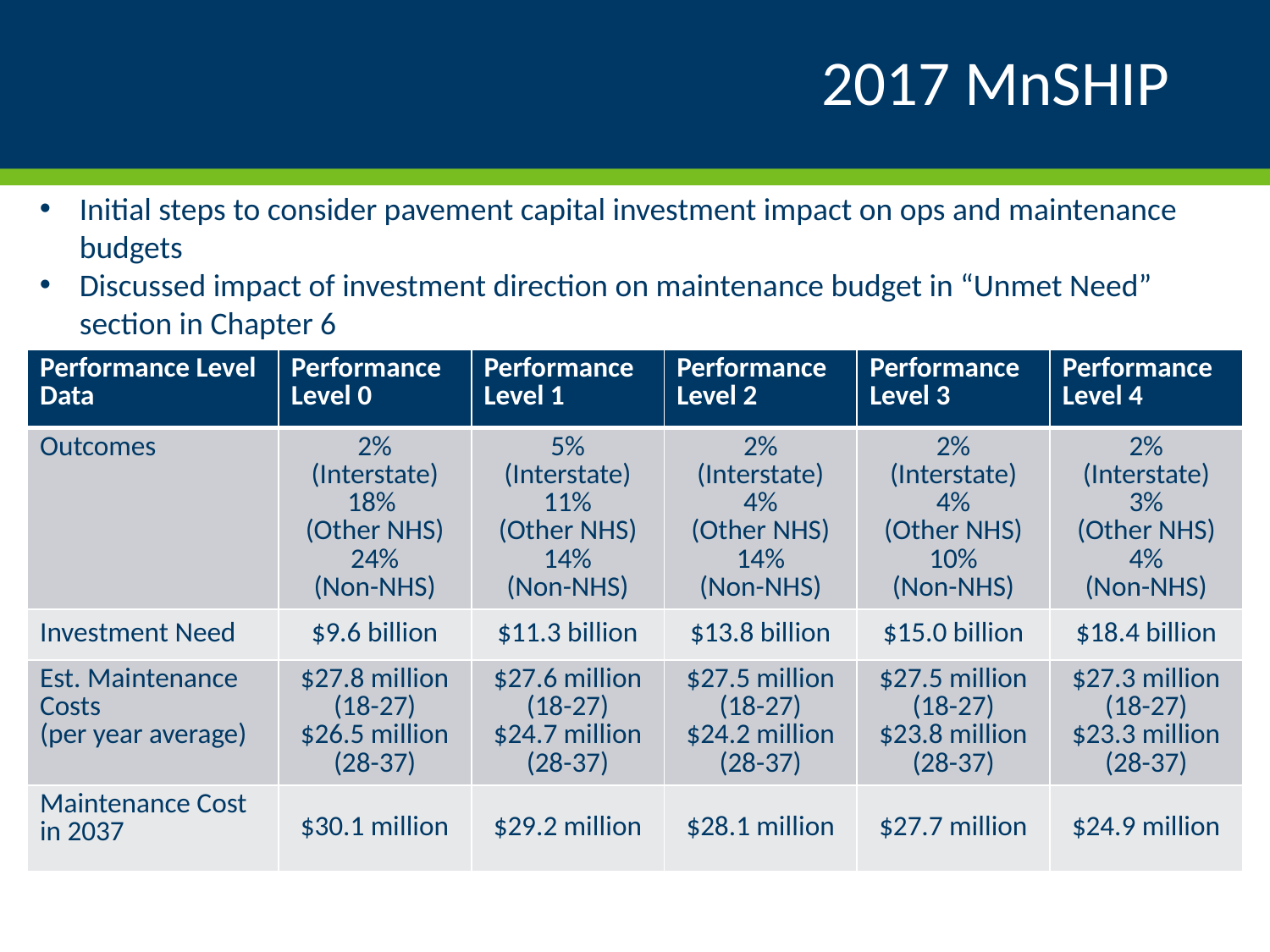

# 2017 MnSHIP
Initial steps to consider pavement capital investment impact on ops and maintenance budgets
Discussed impact of investment direction on maintenance budget in “Unmet Need” section in Chapter 6
| Performance Level Data | Performance Level 0 | Performance Level 1 | Performance Level 2 | Performance Level 3 | Performance Level 4 |
| --- | --- | --- | --- | --- | --- |
| Outcomes | 2% (Interstate) 18% (Other NHS) 24% (Non-NHS) | 5% (Interstate) 11% (Other NHS) 14% (Non-NHS) | 2% (Interstate) 4% (Other NHS) 14% (Non-NHS) | 2% (Interstate) 4% (Other NHS) 10% (Non-NHS) | 2% (Interstate) 3% (Other NHS) 4% (Non-NHS) |
| Investment Need | $9.6 billion | $11.3 billion | $13.8 billion | $15.0 billion | $18.4 billion |
| Est. Maintenance Costs (per year average) | $27.8 million (18-27) $26.5 million (28-37) | $27.6 million (18-27) $24.7 million (28-37) | $27.5 million (18-27) $24.2 million (28-37) | $27.5 million (18-27) $23.8 million (28-37) | $27.3 million (18-27) $23.3 million (28-37) |
| Maintenance Cost in 2037 | $30.1 million | $29.2 million | $28.1 million | $27.7 million | $24.9 million |